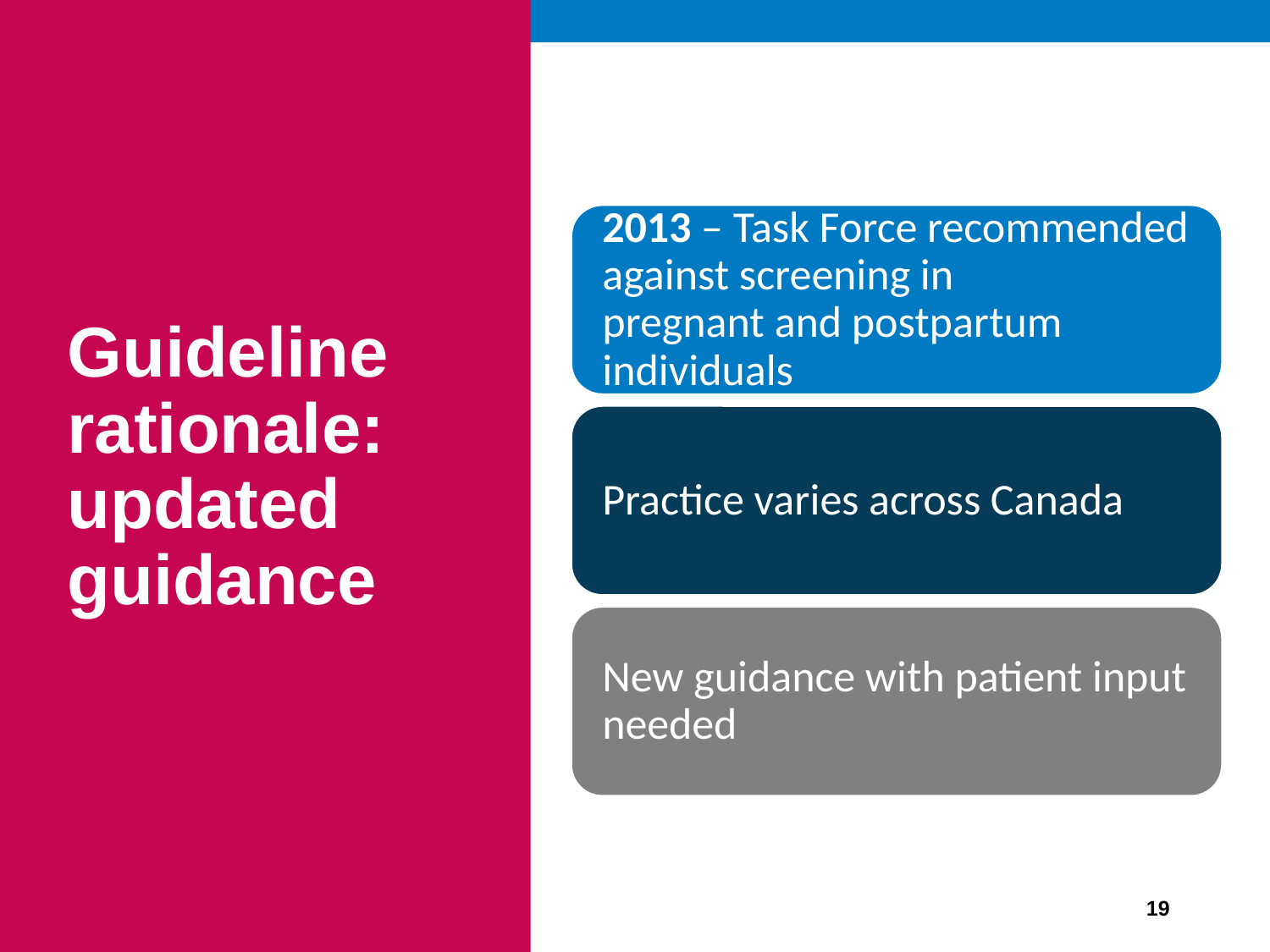

# Guideline rationale: updated guidance
2013 – Task Force recommended against screening in pregnant and postpartum individuals
Practice varies across Canada
New guidance with patient input needed
19